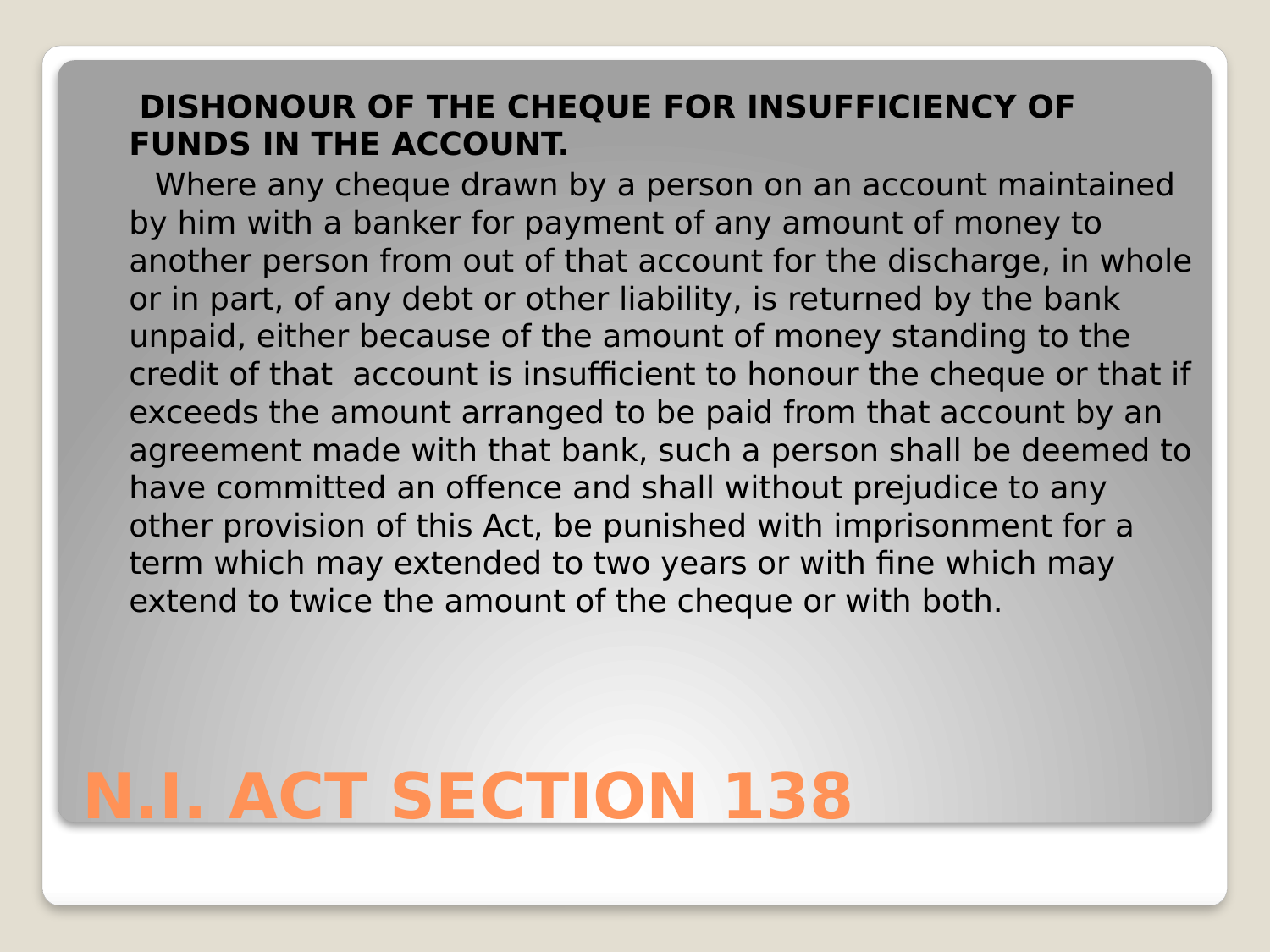

DISHONOUR OF THE CHEQUE FOR INSUFFICIENCY OF FUNDS IN THE ACCOUNT.
      Where any cheque drawn by a person on an account maintained by him with a banker for payment of any amount of money to another person from out of that account for the discharge, in whole or in part, of any debt or other liability, is returned by the bank unpaid, either because of the amount of money standing to the credit of that  account is insufficient to honour the cheque or that if exceeds the amount arranged to be paid from that account by an agreement made with that bank, such a person shall be deemed to have committed an offence and shall without prejudice to any other provision of this Act, be punished with imprisonment for a term which may extended to two years or with fine which may extend to twice the amount of the cheque or with both.
# N.I. ACT SECTION 138